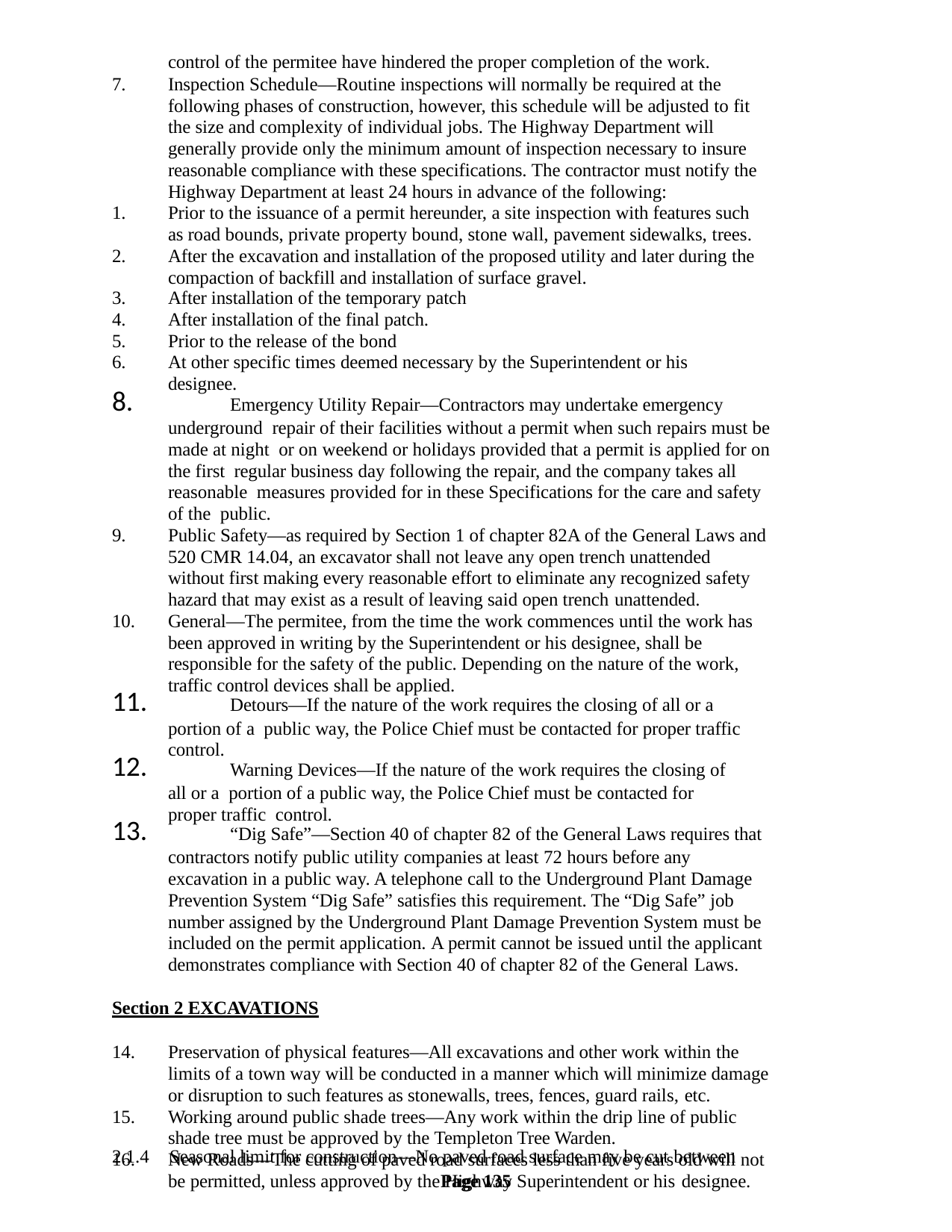

control of the permitee have hindered the proper completion of the work.
Inspection Schedule—Routine inspections will normally be required at the  following phases of construction, however, this schedule will be adjusted to fit  the size and complexity of individual jobs. The Highway Department will  generally provide only the minimum amount of inspection necessary to insure  reasonable compliance with these specifications. The contractor must notify the  Highway Department at least 24 hours in advance of the following:
Prior to the issuance of a permit hereunder, a site inspection with features such  as road bounds, private property bound, stone wall, pavement sidewalks, trees.
After the excavation and installation of the proposed utility and later during the  compaction of backfill and installation of surface gravel.
After installation of the temporary patch
After installation of the final patch.
Prior to the release of the bond
At other specific times deemed necessary by the Superintendent or his designee.
	Emergency Utility Repair—Contractors may undertake emergency underground  repair of their facilities without a permit when such repairs must be made at night  or on weekend or holidays provided that a permit is applied for on the first  regular business day following the repair, and the company takes all reasonable  measures provided for in these Specifications for the care and safety of the  public.
Public Safety—as required by Section 1 of chapter 82A of the General Laws and  520 CMR 14.04, an excavator shall not leave any open trench unattended  without first making every reasonable effort to eliminate any recognized safety  hazard that may exist as a result of leaving said open trench unattended.
General—The permitee, from the time the work commences until the work has  been approved in writing by the Superintendent or his designee, shall be  responsible for the safety of the public. Depending on the nature of the work,  traffic control devices shall be applied.
	Detours—If the nature of the work requires the closing of all or a portion of a  public way, the Police Chief must be contacted for proper traffic control.
	Warning Devices—If the nature of the work requires the closing of all or a  portion of a public way, the Police Chief must be contacted for proper traffic  control.
	“Dig Safe”—Section 40 of chapter 82 of the General Laws requires that  contractors notify public utility companies at least 72 hours before any  excavation in a public way. A telephone call to the Underground Plant Damage  Prevention System “Dig Safe” satisfies this requirement. The “Dig Safe” job  number assigned by the Underground Plant Damage Prevention System must be  included on the permit application. A permit cannot be issued until the applicant  demonstrates compliance with Section 40 of chapter 82 of the General Laws.

Section 2 EXCAVATIONS

Preservation of physical features—All excavations and other work within the  limits of a town way will be conducted in a manner which will minimize damage  or disruption to such features as stonewalls, trees, fences, guard rails, etc.
Working around public shade trees—Any work within the drip line of public  shade tree must be approved by the Templeton Tree Warden.
New Roads—The cutting of paved road surfaces less than five years old will not  be permitted, unless approved by the Highway Superintendent or his designee.
2.1.4	Seasonal limit for construction—No paved road surface may be cut between
Page 135